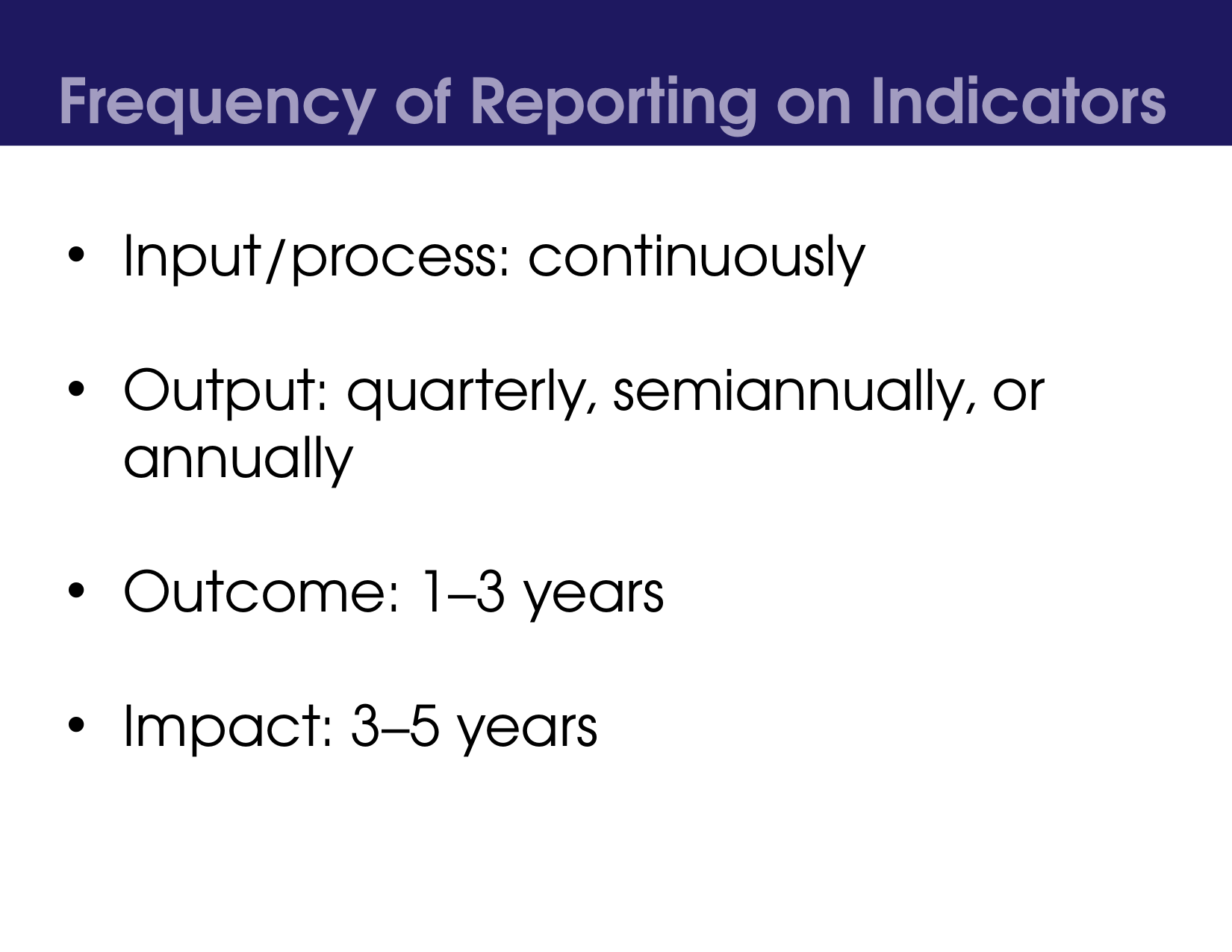

# Frequency of Reporting on Indicators
Input/process: continuously

Output: quarterly, semiannually, or annually

Outcome: 1–3 years

Impact: 3–5 years